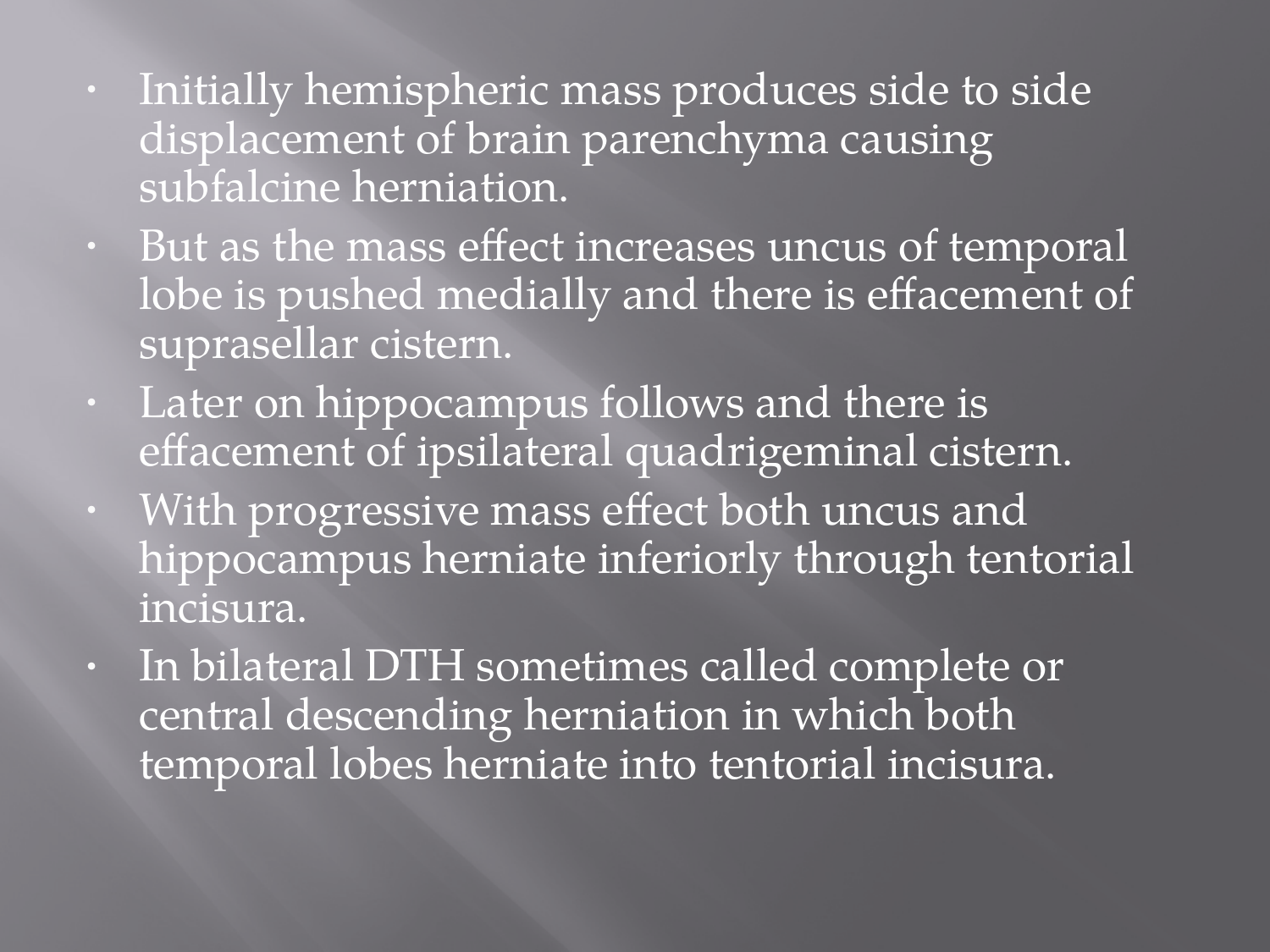

#
Initially hemispheric mass produces side to side displacement of brain parenchyma causing subfalcine herniation.
But as the mass effect increases uncus of temporal lobe is pushed medially and there is effacement of suprasellar cistern.
Later on hippocampus follows and there is effacement of ipsilateral quadrigeminal cistern.
With progressive mass effect both uncus and hippocampus herniate inferiorly through tentorial incisura.
In bilateral DTH sometimes called complete or central descending herniation in which both temporal lobes herniate into tentorial incisura.